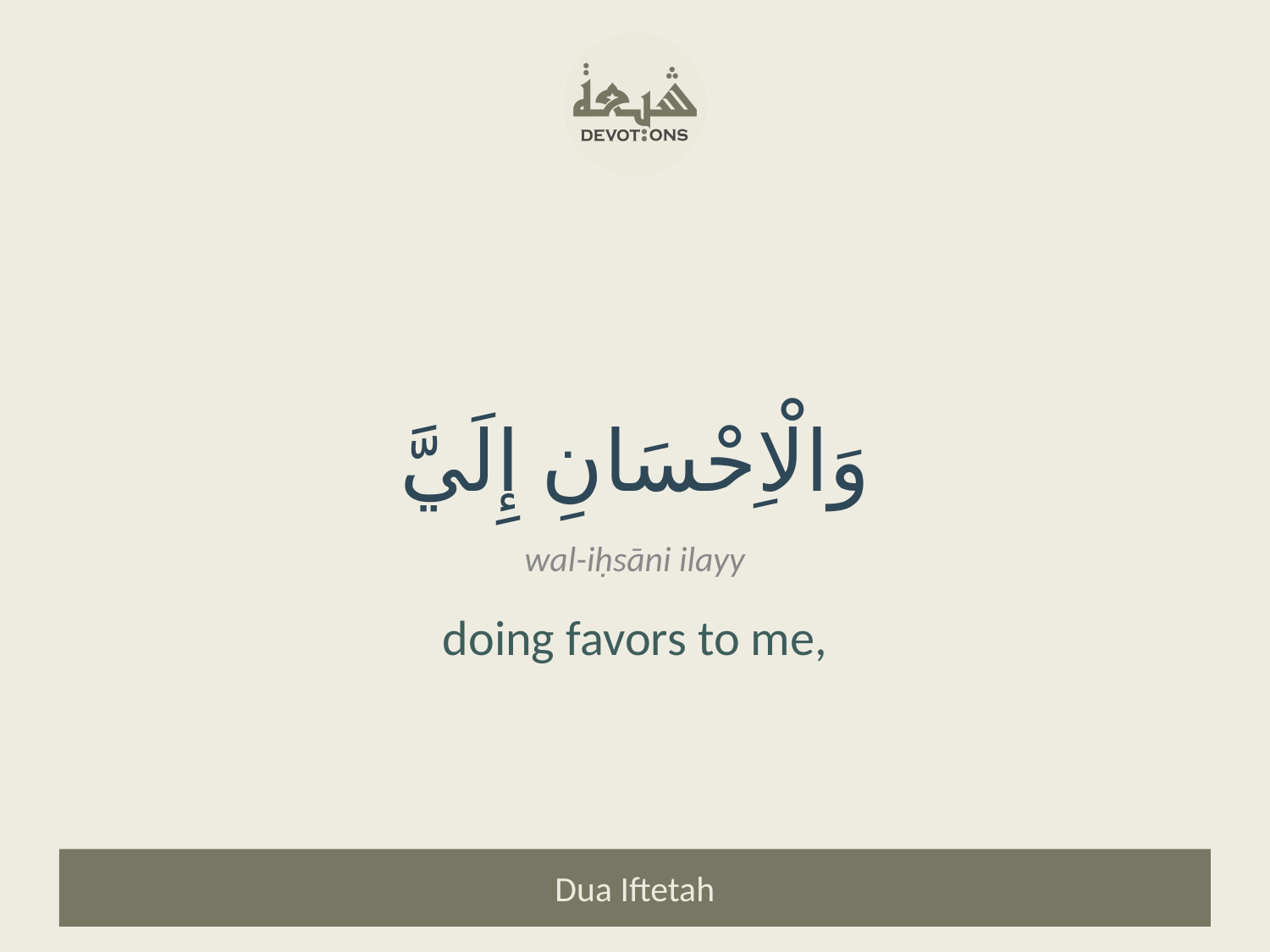

وَالْاِحْسَانِ إِلَيَّ
wal-iḥsāni ilayy
doing favors to me,
Dua Iftetah